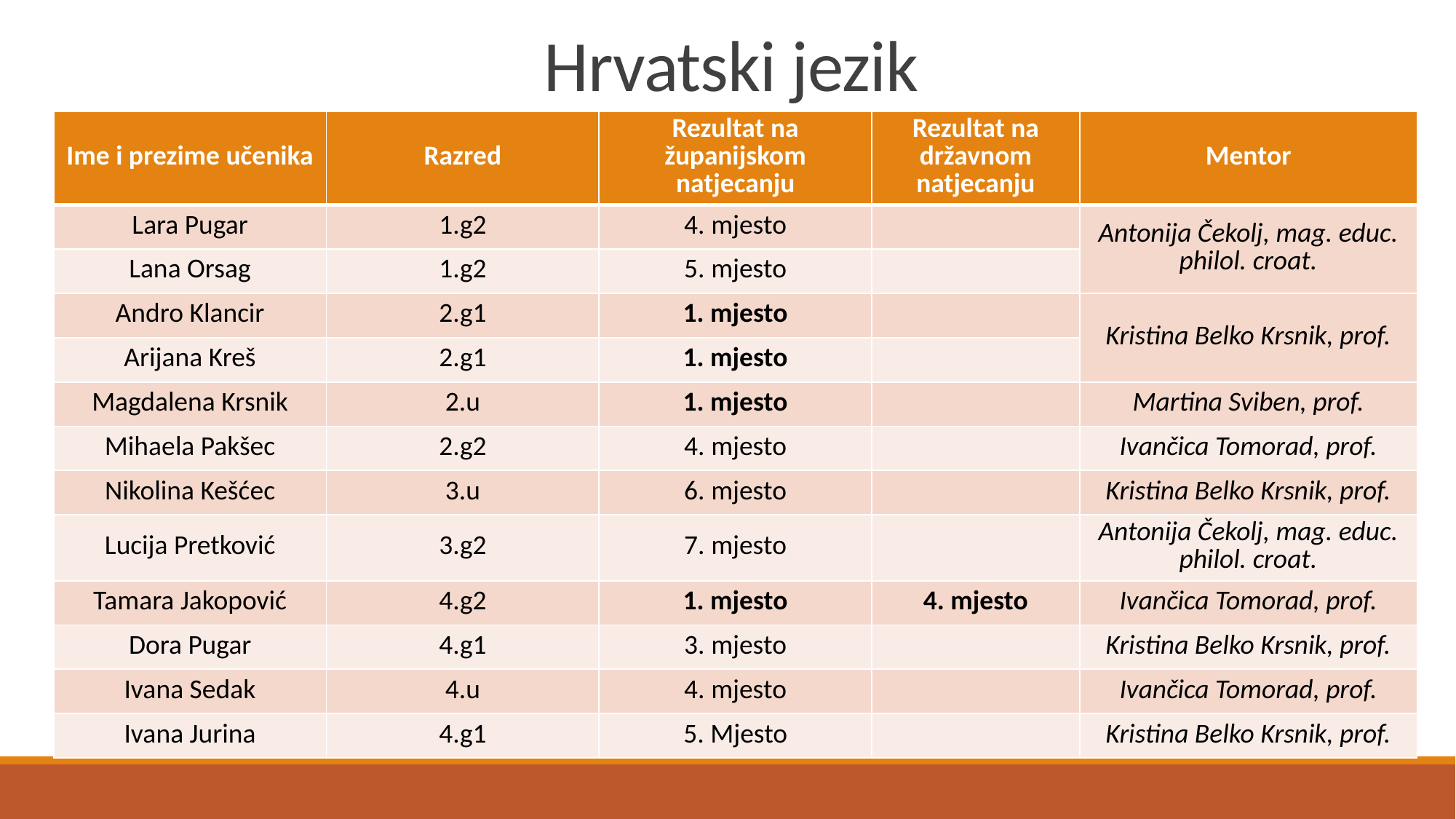

# Hrvatski jezik
| Ime i prezime učenika | Razred | Rezultat na županijskom natjecanju | Rezultat na državnom natjecanju | Mentor |
| --- | --- | --- | --- | --- |
| Lara Pugar | 1.g2 | 4. mjesto |  | Antonija Čekolj, mag. educ. philol. croat. |
| Lana Orsag | 1.g2 | 5. mjesto |  |  |
| Andro Klancir | 2.g1 | 1. mjesto |  | Kristina Belko Krsnik, prof. |
| Arijana Kreš | 2.g1 | 1. mjesto |  |  |
| Magdalena Krsnik | 2.u | 1. mjesto |  | Martina Sviben, prof. |
| Mihaela Pakšec | 2.g2 | 4. mjesto |  | Ivančica Tomorad, prof. |
| Nikolina Kešćec | 3.u | 6. mjesto |  | Kristina Belko Krsnik, prof. |
| Lucija Pretković | 3.g2 | 7. mjesto |  | Antonija Čekolj, mag. educ. philol. croat. |
| Tamara Jakopović | 4.g2 | 1. mjesto | 4. mjesto | Ivančica Tomorad, prof. |
| Dora Pugar | 4.g1 | 3. mjesto |  | Kristina Belko Krsnik, prof. |
| Ivana Sedak | 4.u | 4. mjesto |  | Ivančica Tomorad, prof. |
| Ivana Jurina | 4.g1 | 5. Mjesto |  | Kristina Belko Krsnik, prof. |